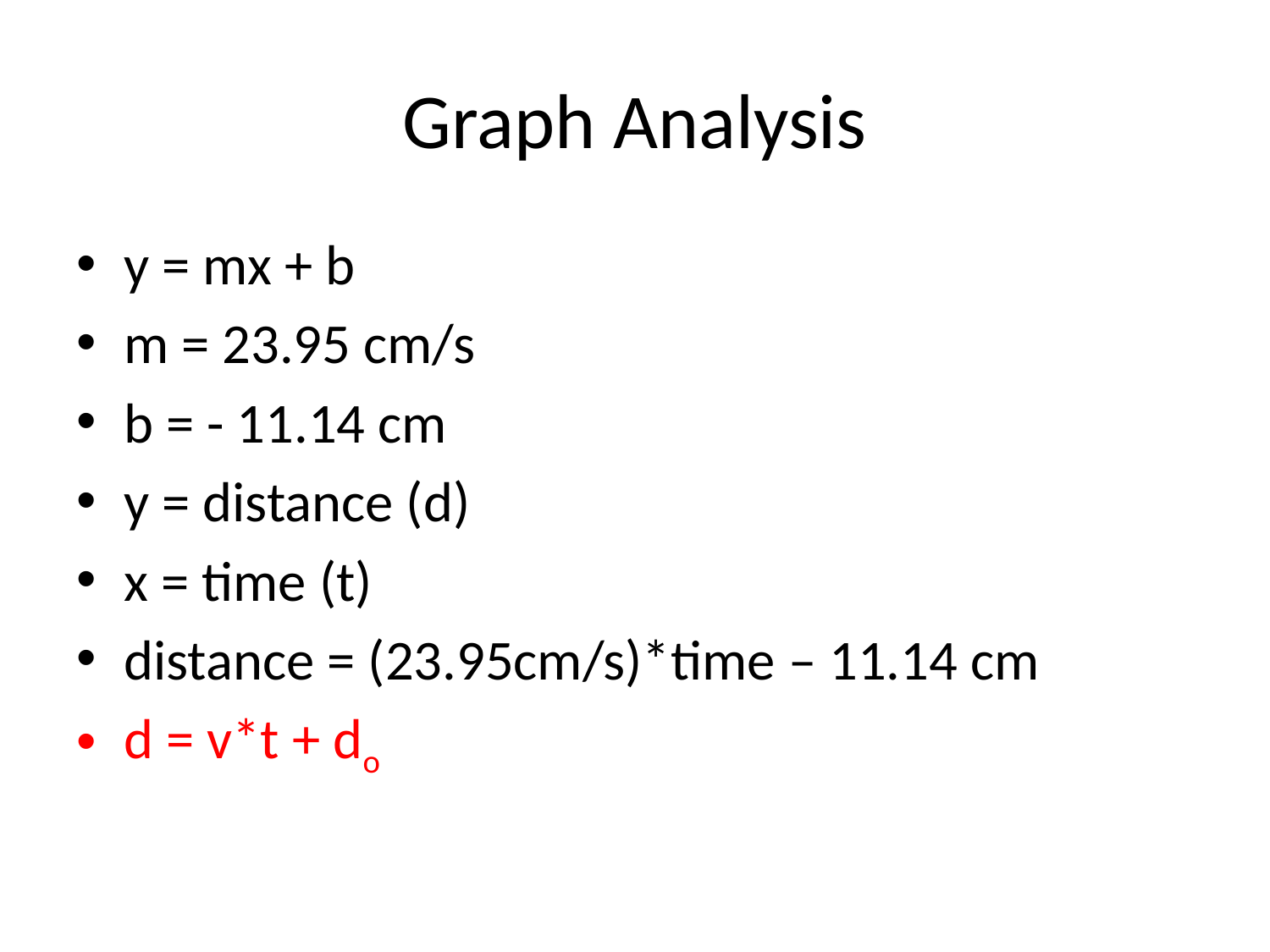

# Graph Analysis
y = mx + b
m = 23.95 cm/s
b = - 11.14 cm
y = distance (d)
x = time (t)
distance = (23.95cm/s)*time – 11.14 cm
d = v*t + do